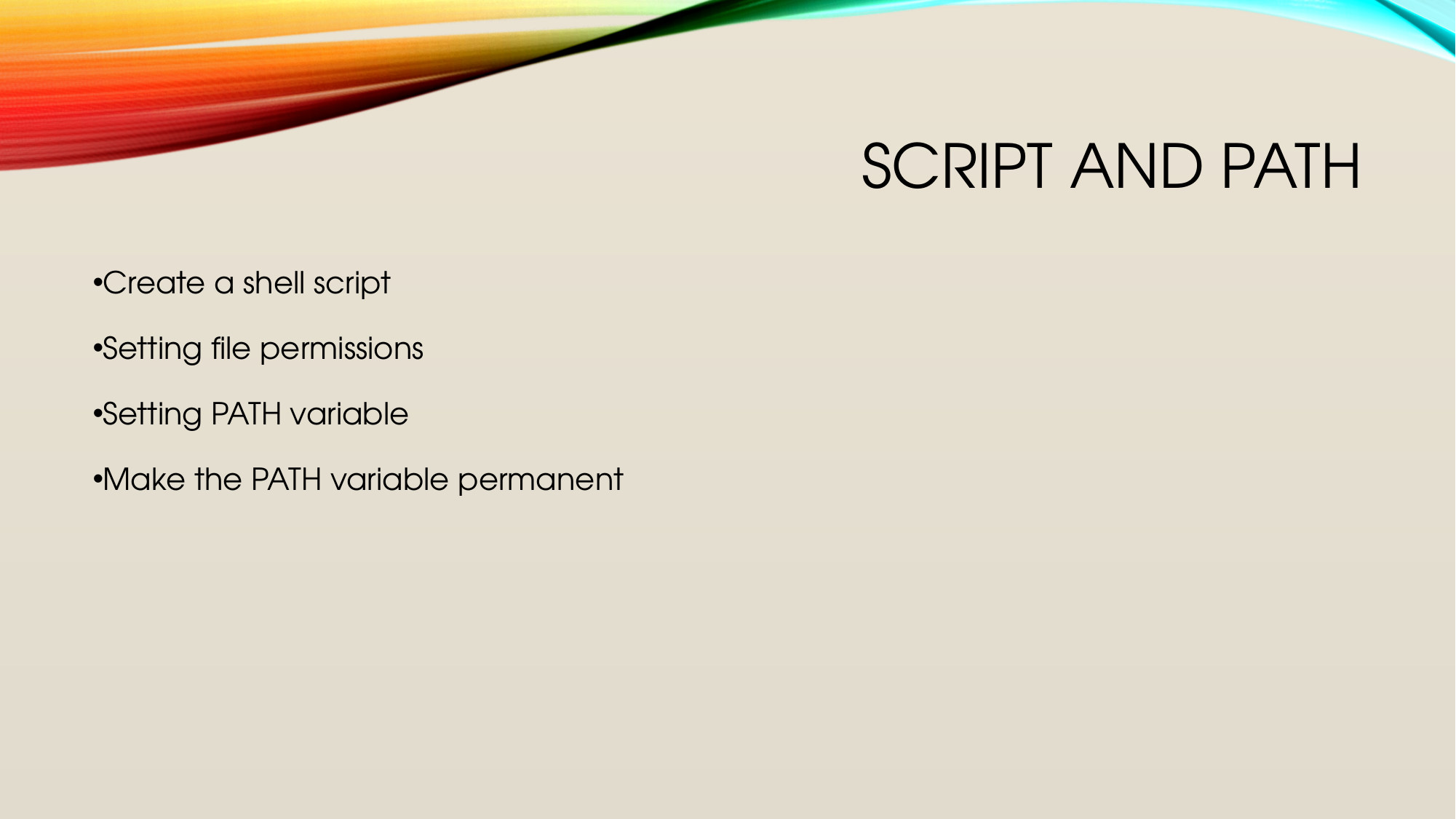

# Script and PATH
Create a shell script

Setting file permissions

Setting PATH variable

Make the PATH variable permanent